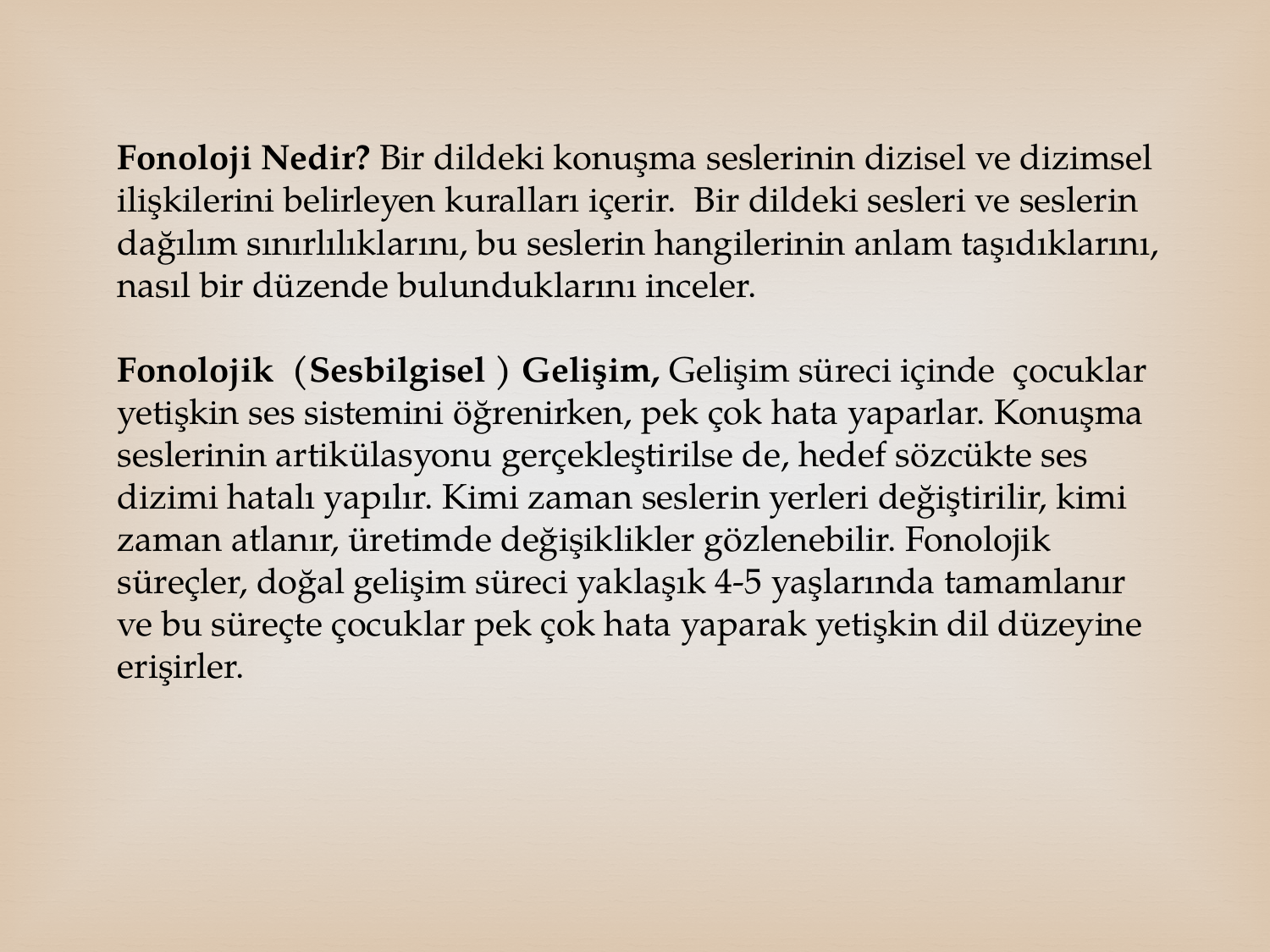

Fonoloji Nedir? Bir dildeki konuşma seslerinin dizisel ve dizimsel ilişkilerini belirleyen kuralları içerir.  Bir dildeki sesleri ve seslerin dağılım sınırlılıklarını, bu seslerin hangilerinin anlam taşıdıklarını, nasıl bir düzende bulunduklarını inceler.

Fonolojik  (Sesbilgisel ) Gelişim, Gelişim süreci içinde  çocuklar yetişkin ses sistemini öğrenirken, pek çok hata yaparlar. Konuşma seslerinin artikülasyonu gerçekleştirilse de, hedef sözcükte ses dizimi hatalı yapılır. Kimi zaman seslerin yerleri değiştirilir, kimi zaman atlanır, üretimde değişiklikler gözlenebilir. Fonolojik süreçler, doğal gelişim süreci yaklaşık 4-5 yaşlarında tamamlanır ve bu süreçte çocuklar pek çok hata yaparak yetişkin dil düzeyine erişirler.